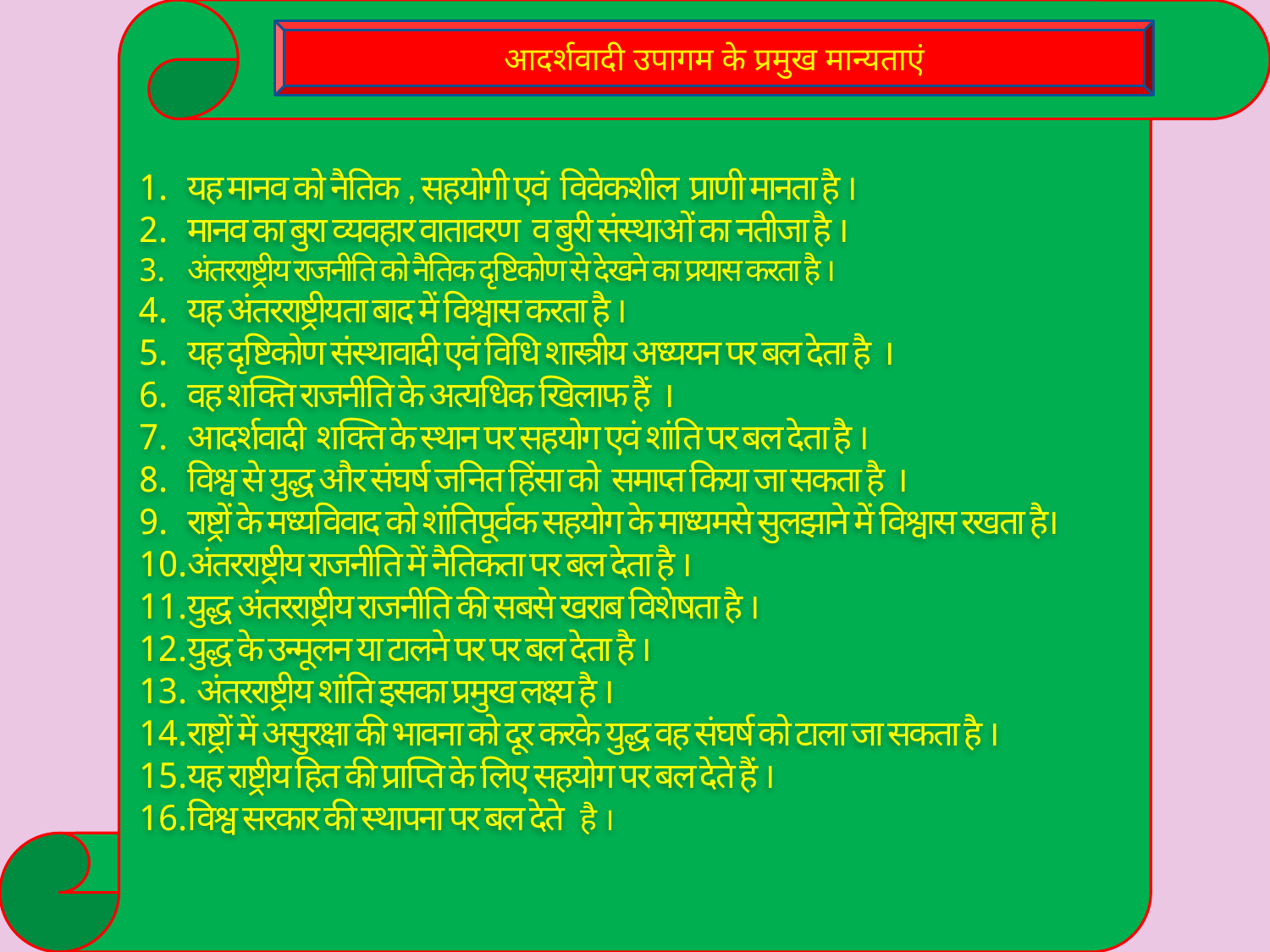

आदर्शवादी उपागम के प्रमुख मान्यताएं
यह मानव को नैतिक , सहयोगी एवं  विवेकशील  प्राणी मानता है ।
मानव का बुरा व्यवहार वातावरण  व बुरी संस्थाओं का नतीजा है ।
अंतरराष्ट्रीय राजनीति को नैतिक दृष्टिकोण से देखने का प्रयास करता है ।
यह अंतरराष्ट्रीयता बाद में विश्वास करता है ।
यह दृष्टिकोण संस्थावादी एवं विधि शास्त्रीय अध्ययन पर बल देता है  ।
वह शक्ति राजनीति के अत्यधिक खिलाफ हैं  ।
आदर्शवादी  शक्ति के स्थान पर सहयोग एवं शांति पर बल देता है ।
विश्व से युद्ध और संघर्ष जनित हिंसा को  समाप्त किया जा सकता है  ।
राष्ट्रों के मध्यविवाद को शांतिपूर्वक सहयोग के माध्यमसे सुलझाने में विश्वास रखता है।
अंतरराष्ट्रीय राजनीति में नैतिकता पर बल देता है ।
युद्ध अंतरराष्ट्रीय राजनीति की सबसे खराब विशेषता है ।
युद्ध के उन्मूलन या टालने पर पर बल देता है ।
 अंतरराष्ट्रीय शांति इसका प्रमुख लक्ष्य है ।
राष्ट्रों में असुरक्षा की भावना को दूर करके युद्ध वह संघर्ष को टाला जा सकता है ।
यह राष्ट्रीय हित की प्राप्ति के लिए सहयोग पर बल देते हैं ।
विश्व सरकार की स्थापना पर बल देते  है ।